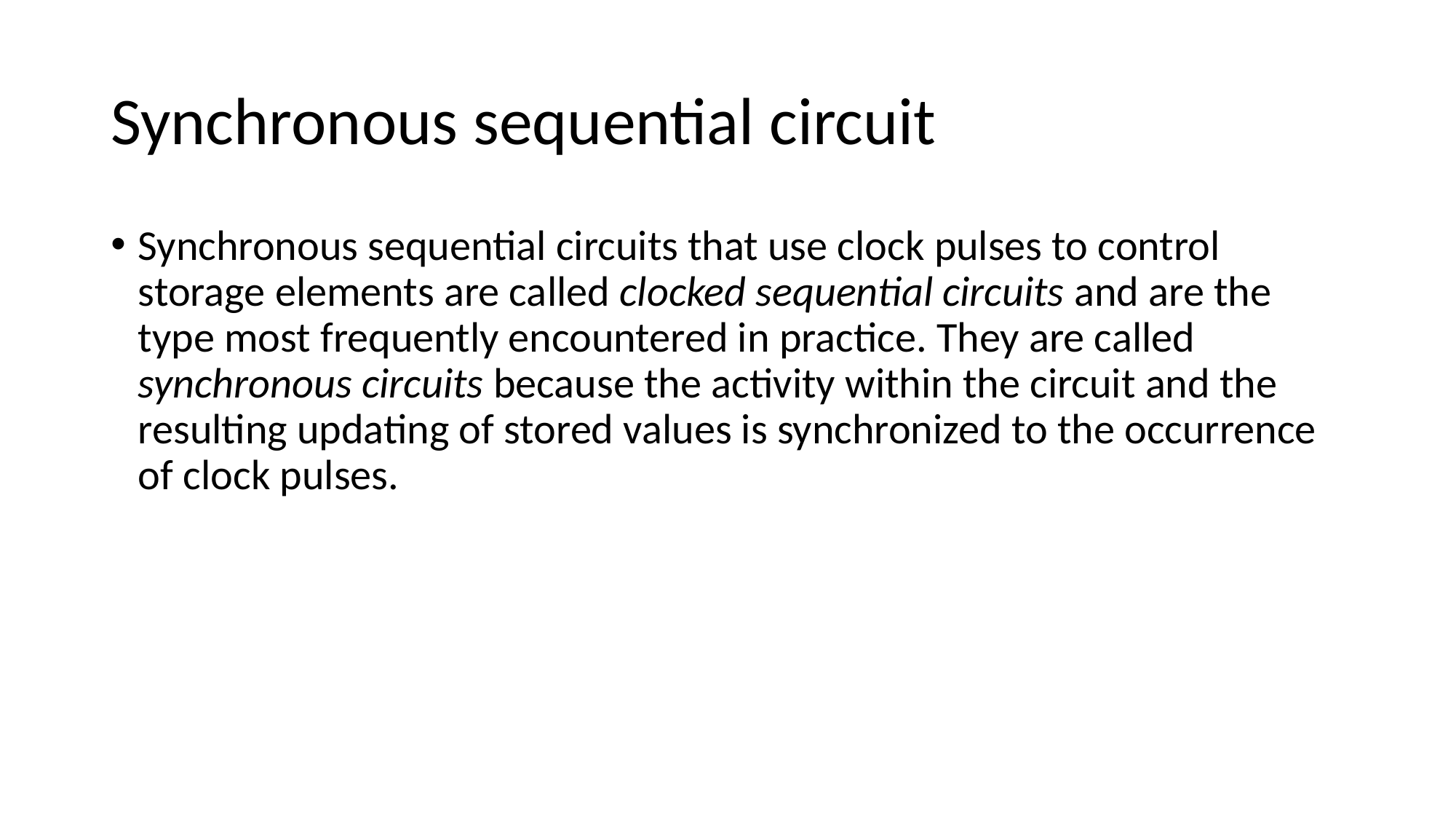

# Synchronous sequential circuit
Synchronous sequential circuits that use clock pulses to control storage elements are called clocked sequential circuits and are the type most frequently encountered in practice. They are called synchronous circuits because the activity within the circuit and the resulting updating of stored values is synchronized to the occurrence of clock pulses.